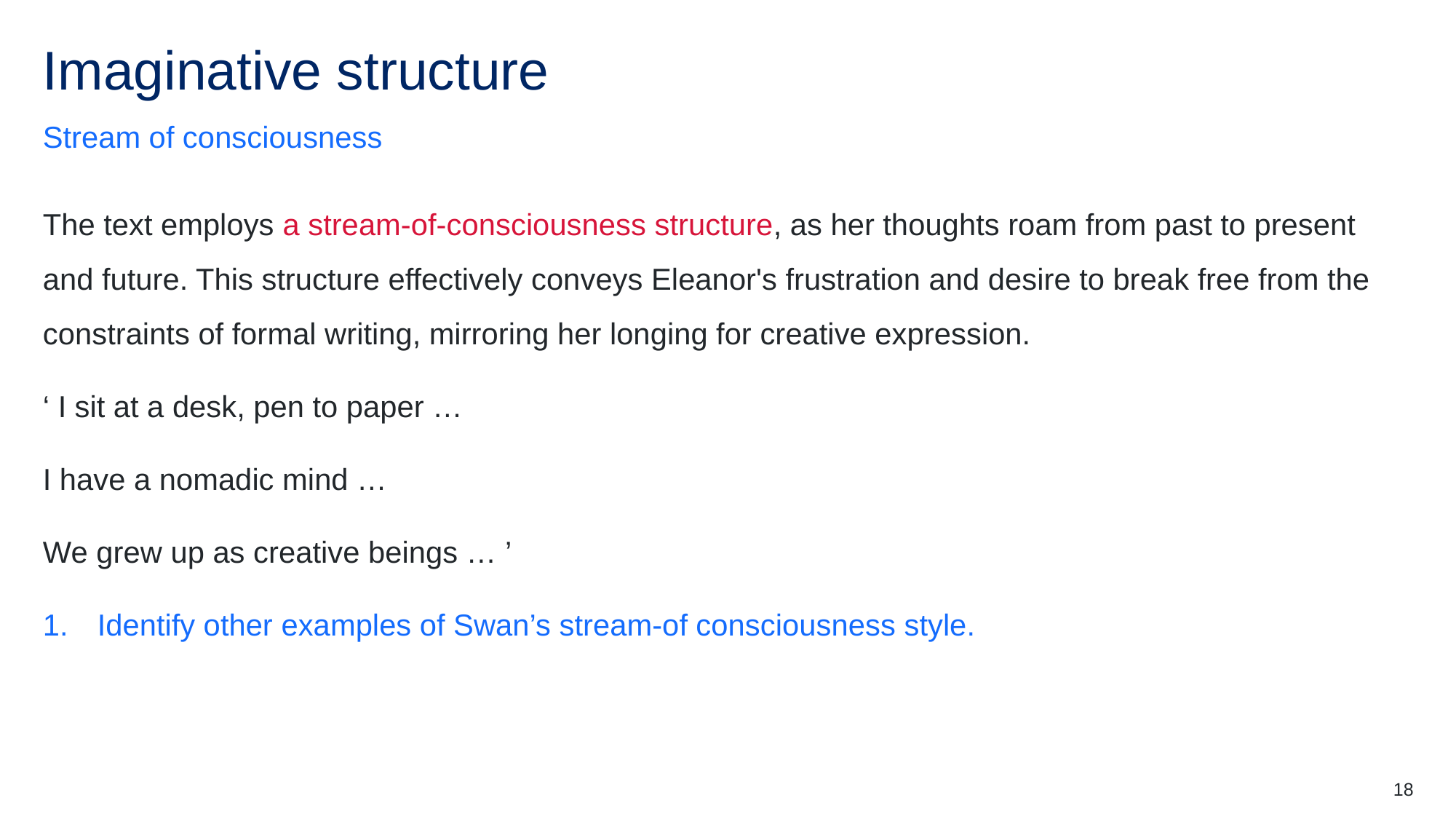

# Imaginative structure
Stream of consciousness
The text employs a stream-of-consciousness structure, as her thoughts roam from past to present and future. This structure effectively conveys Eleanor's frustration and desire to break free from the constraints of formal writing, mirroring her longing for creative expression.
‘ I sit at a desk, pen to paper …
I have a nomadic mind …
We grew up as creative beings … ’
Identify other examples of Swan’s stream-of consciousness style.
18